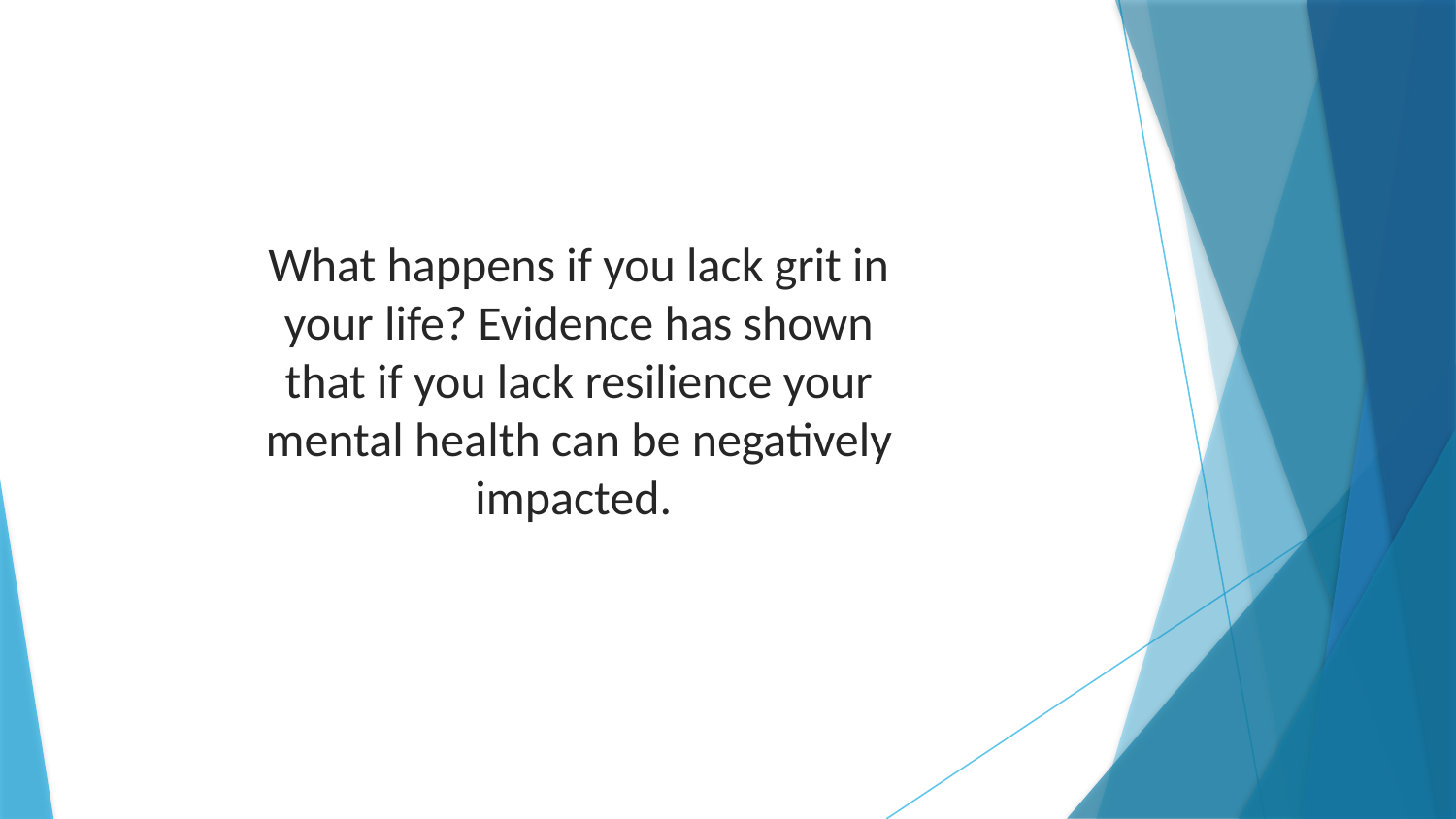

What happens if you lack grit in your life? Evidence has shown that if you lack resilience your mental health can be negatively impacted.